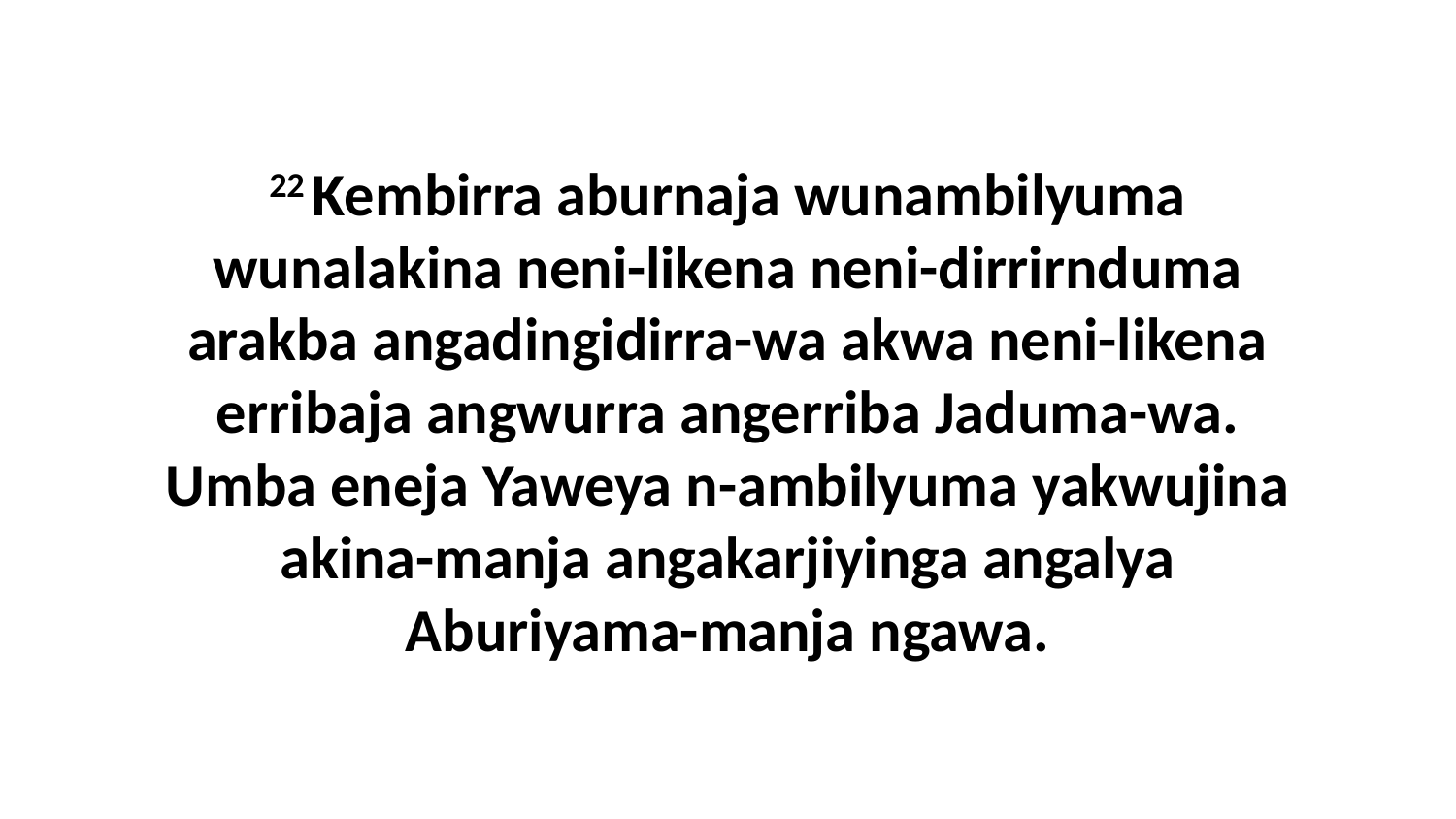

22 Kembirra aburnaja wunambilyuma wunalakina neni-likena neni-dirrirnduma arakba angadingidirra-wa akwa neni-likena erribaja angwurra angerriba Jaduma-wa. Umba eneja Yaweya n-ambilyuma yakwujina akina-manja angakarjiyinga angalya Aburiyama-manja ngawa.